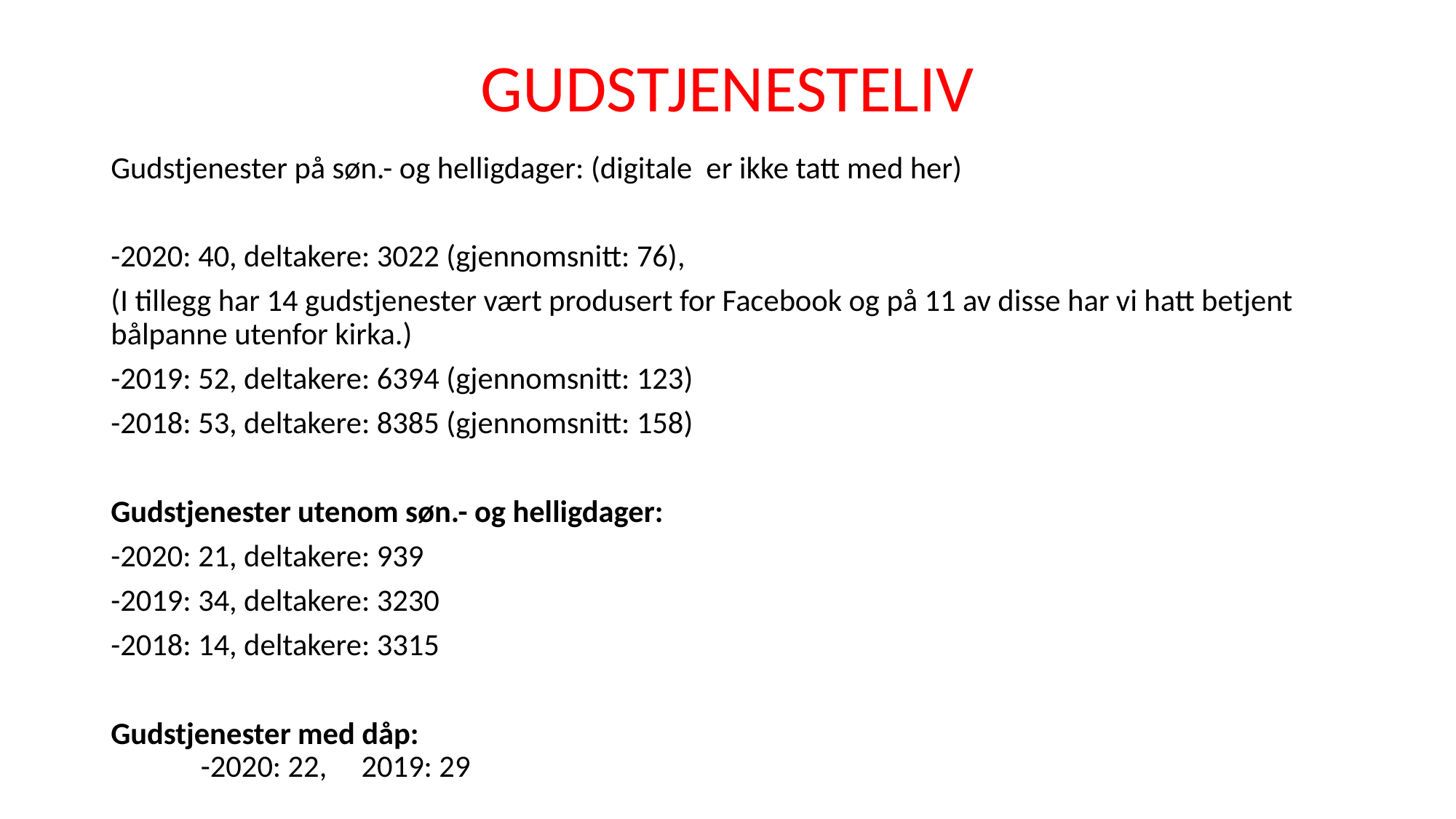

# GUDSTJENESTELIV
Gudstjenester på søn.- og helligdager: (digitale  er ikke tatt med her)

-2020: 40, deltakere: 3022 (gjennomsnitt: 76),
(I tillegg har 14 gudstjenester vært produsert for Facebook og på 11 av disse har vi hatt betjent bålpanne utenfor kirka.)
-2019: 52, deltakere: 6394 (gjennomsnitt: 123)
-2018: 53, deltakere: 8385 (gjennomsnitt: 158)

Gudstjenester utenom søn.- og helligdager:
-2020: 21, deltakere: 939
-2019: 34, deltakere: 3230
-2018: 14, deltakere: 3315

Gudstjenester med dåp:  	                                                                                                                                      -2020: 22,     2019: 29